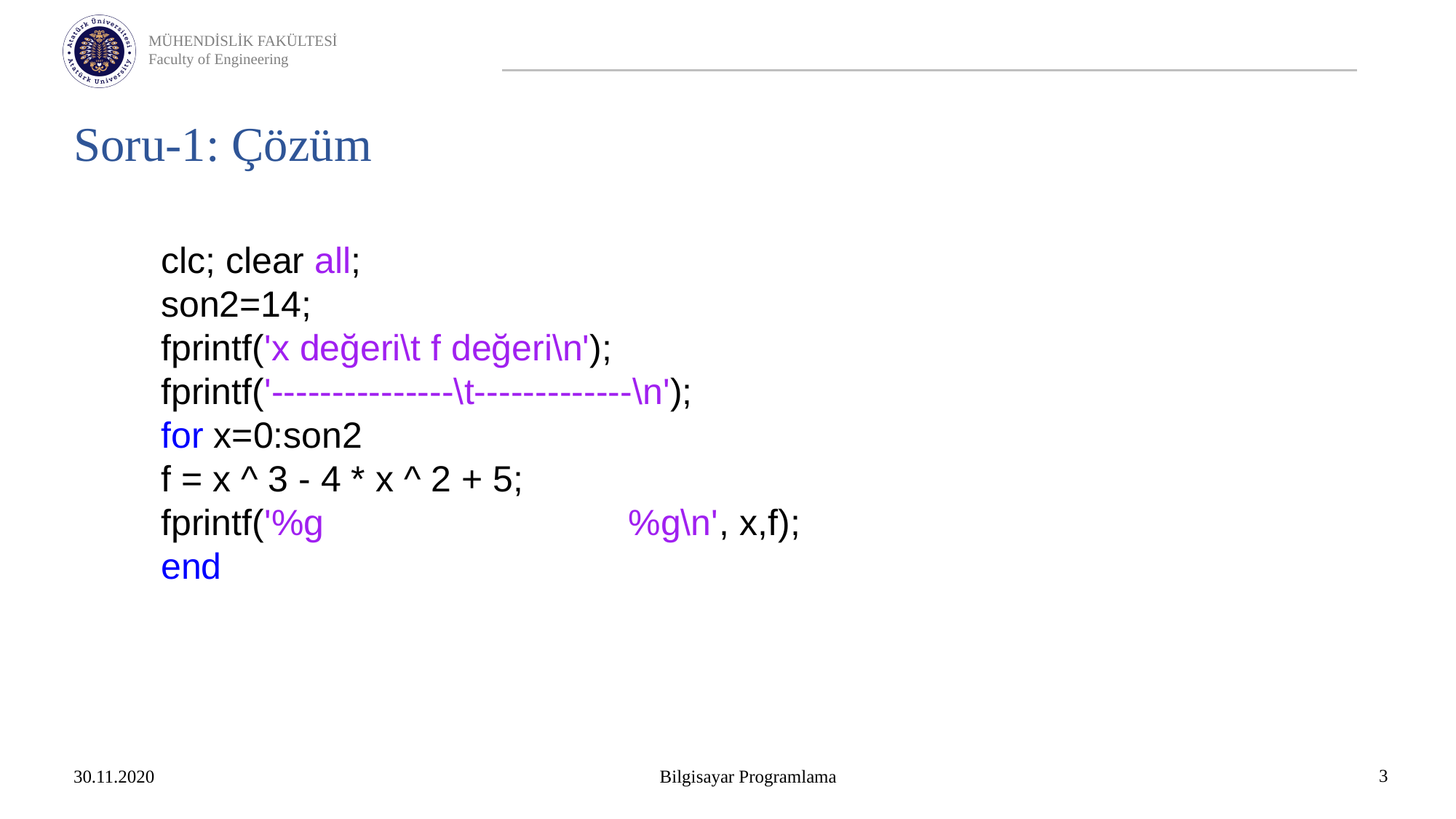

# Soru-1: Çözüm

clc; clear all;
son2=14;
fprintf('x değeri\t f değeri\n');
fprintf('---------------\t-------------\n');
for x=0:son2
f = x ^ 3 - 4 * x ^ 2 + 5;
fprintf('%g                              %g\n', x,f);
end